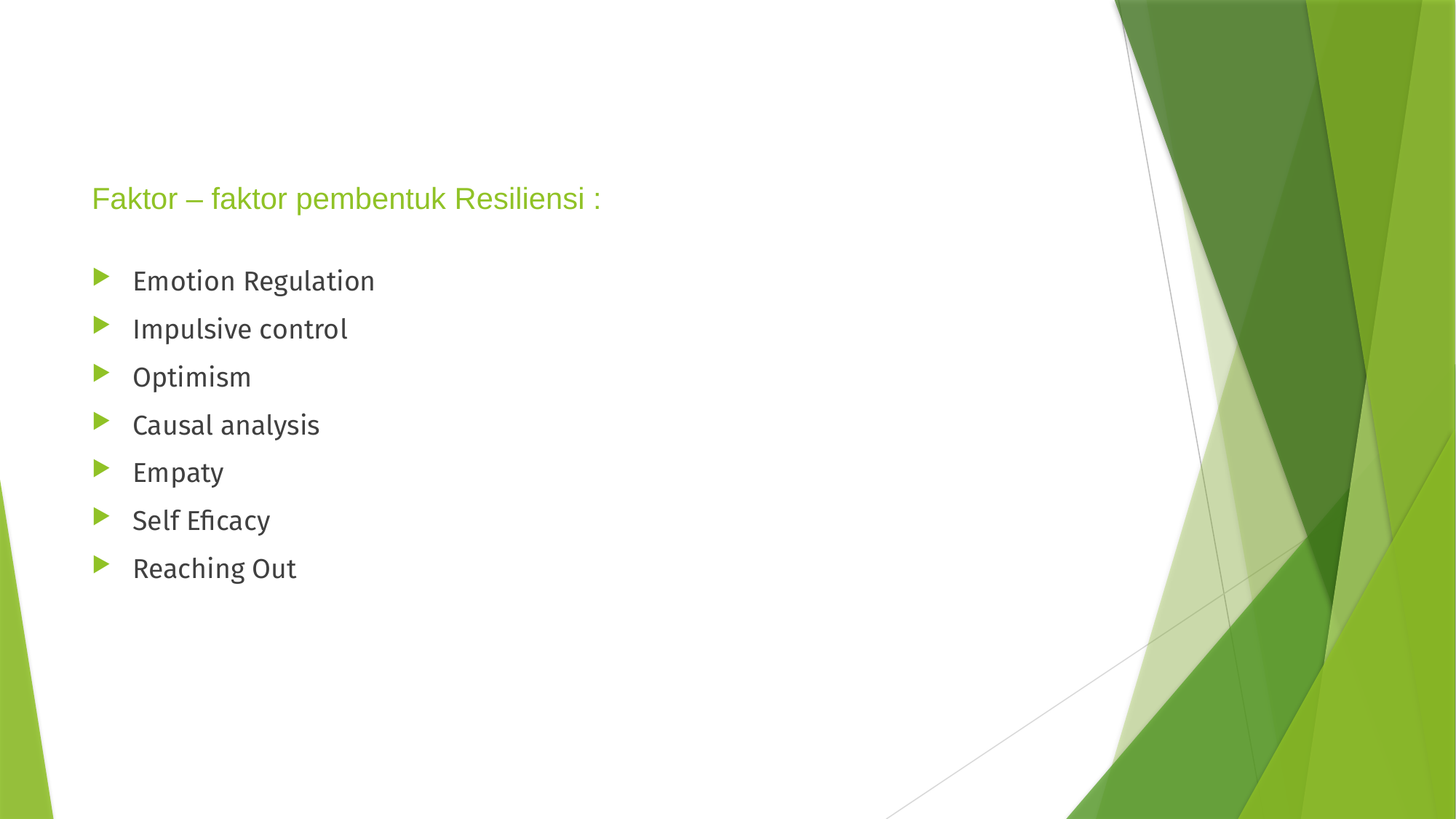

# Faktor – faktor pembentuk Resiliensi :
Emotion Regulation
Impulsive control
Optimism
Causal analysis
Empaty
Self Eficacy
Reaching Out